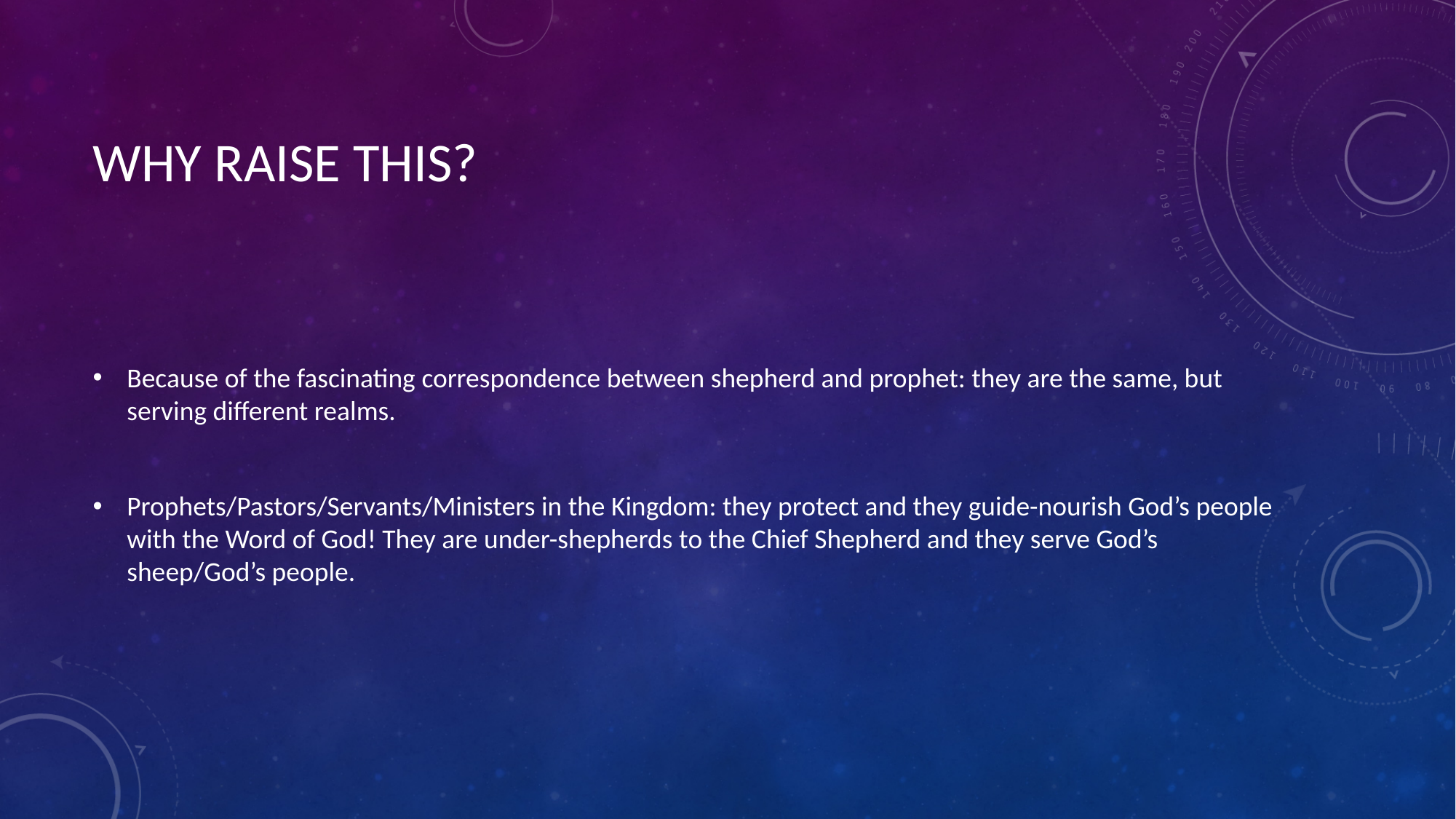

# Why raise this?
Because of the fascinating correspondence between shepherd and prophet: they are the same, but serving different realms.

Prophets/Pastors/Servants/Ministers in the Kingdom: they protect and they guide-nourish God’s people with the Word of God! They are under-shepherds to the Chief Shepherd and they serve God’s sheep/God’s people.